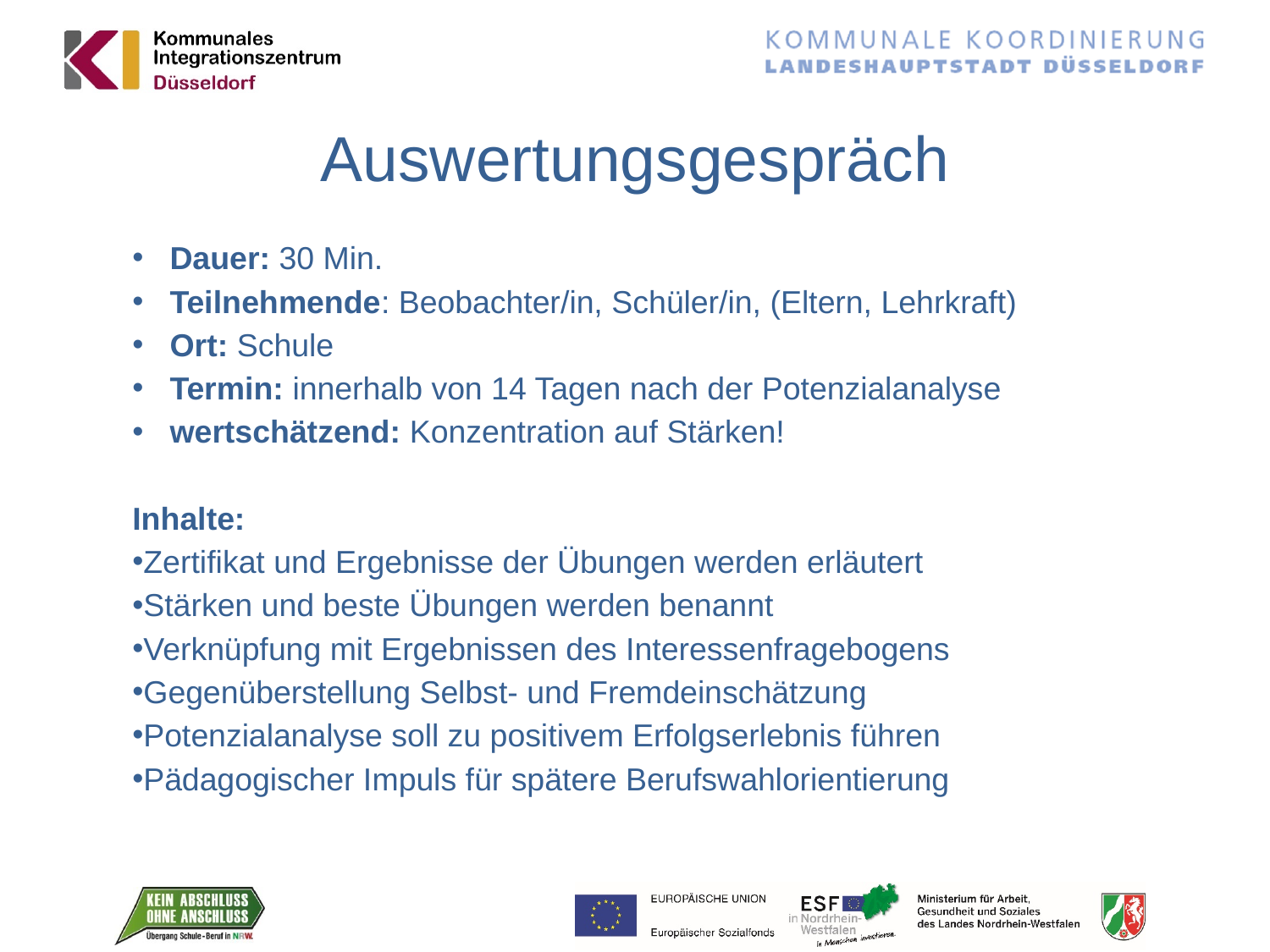

# Auswertungsgespräch
Dauer: 30 Min.
Teilnehmende: Beobachter/in, Schüler/in, (Eltern, Lehrkraft)
Ort: Schule
Termin: innerhalb von 14 Tagen nach der Potenzialanalyse
wertschätzend: Konzentration auf Stärken!

Inhalte:
Zertifikat und Ergebnisse der Übungen werden erläutert
Stärken und beste Übungen werden benannt
Verknüpfung mit Ergebnissen des Interessenfragebogens
Gegenüberstellung Selbst- und Fremdeinschätzung
Potenzialanalyse soll zu positivem Erfolgserlebnis führen
Pädagogischer Impuls für spätere Berufswahlorientierung